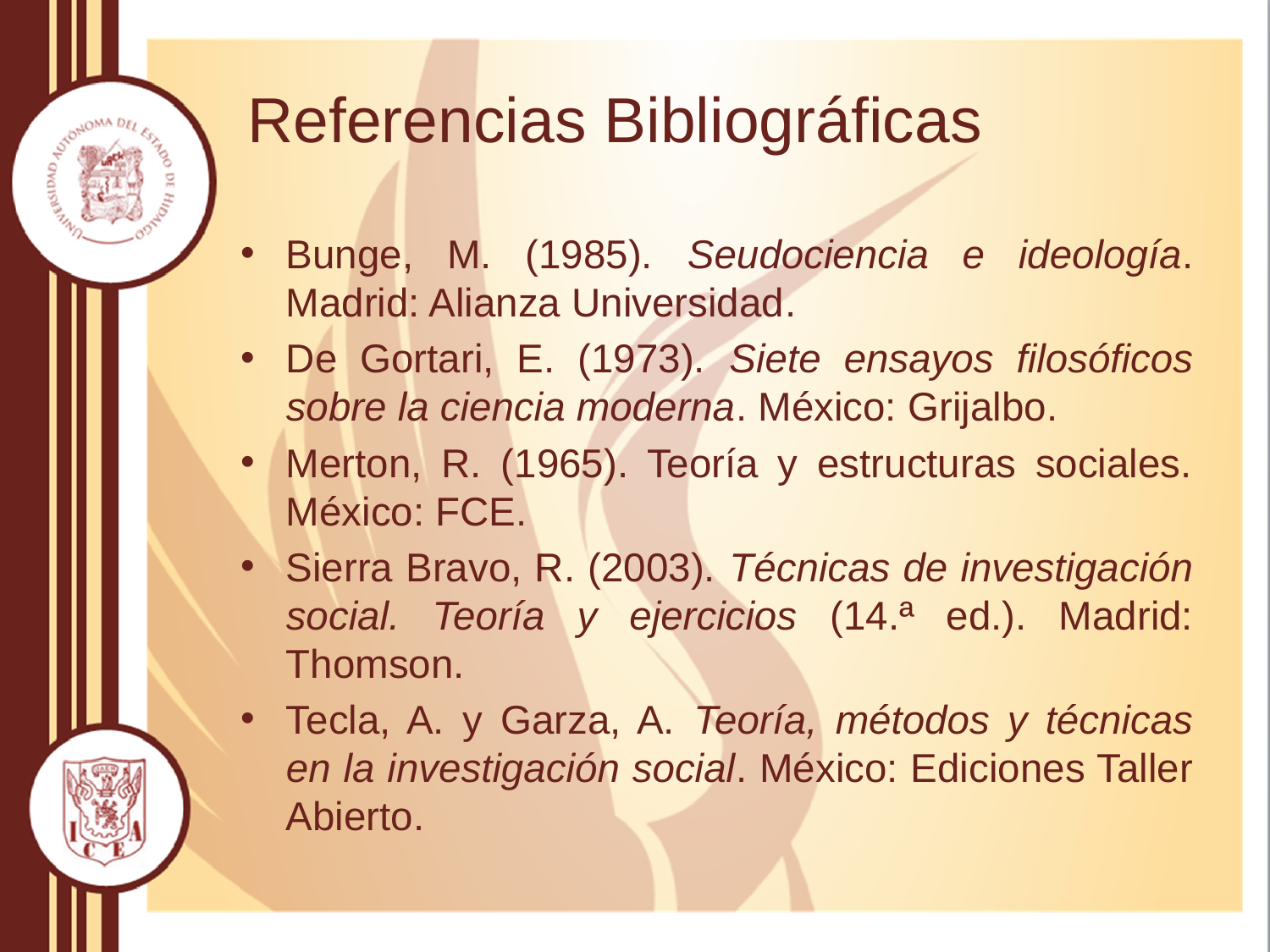

# Referencias Bibliográficas
Bunge, M. (1985). Seudociencia e ideología. Madrid: Alianza Universidad.
De Gortari, E. (1973). Siete ensayos filosóficos sobre la ciencia moderna. México: Grijalbo.
Merton, R. (1965). Teoría y estructuras sociales. México: FCE.
Sierra Bravo, R. (2003). Técnicas de investigación social. Teoría y ejercicios (14.ª ed.). Madrid: Thomson.
Tecla, A. y Garza, A. Teoría, métodos y técnicas en la investigación social. México: Ediciones Taller Abierto.